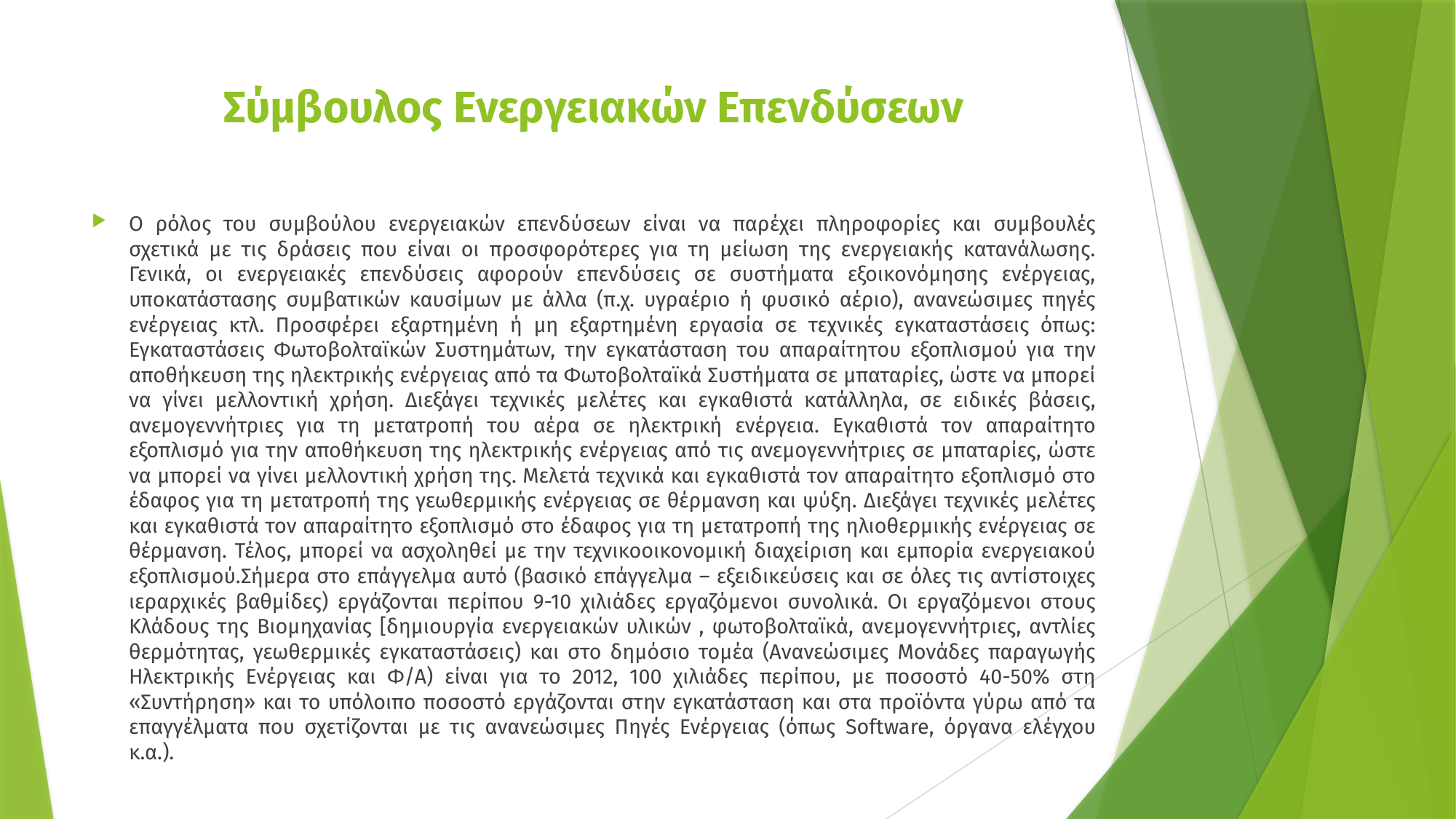

# Σύμβουλος Ενεργειακών Επενδύσεων
Ο ρόλος του συμβούλου ενεργειακών επενδύσεων είναι να παρέχει πληροφορίες και συμβουλές σχετικά με τις δράσεις που είναι οι προσφορότερες για τη μείωση της ενεργειακής κατανάλωσης. Γενικά, οι ενεργειακές επενδύσεις αφορούν επενδύσεις σε συστήματα εξοικονόμησης ενέργειας, υποκατάστασης συμβατικών καυσίμων με άλλα (π.χ. υγραέριο ή φυσικό αέριο), ανανεώσιμες πηγές ενέργειας κτλ. Προσφέρει εξαρτημένη ή μη εξαρτημένη εργασία σε τεχνικές εγκαταστάσεις όπως: Εγκαταστάσεις Φωτοβολταϊκών Συστημάτων, την εγκατάσταση του απαραίτητου εξοπλισμού για την αποθήκευση της ηλεκτρικής ενέργειας από τα Φωτοβολταϊκά Συστήματα σε μπαταρίες, ώστε να μπορεί να γίνει μελλοντική χρήση. Διεξάγει τεχνικές μελέτες και εγκαθιστά κατάλληλα, σε ειδικές βάσεις, ανεμογεννήτριες για τη μετατροπή του αέρα σε ηλεκτρική ενέργεια. Εγκαθιστά τον απαραίτητο εξοπλισμό για την αποθήκευση της ηλεκτρικής ενέργειας από τις ανεμογεννήτριες σε μπαταρίες, ώστε να μπορεί να γίνει μελλοντική χρήση της. Μελετά τεχνικά και εγκαθιστά τον απαραίτητο εξοπλισμό στο έδαφος για τη μετατροπή της γεωθερμικής ενέργειας σε θέρμανση και ψύξη. Διεξάγει τεχνικές μελέτες και εγκαθιστά τον απαραίτητο εξοπλισμό στο έδαφος για τη μετατροπή της ηλιοθερμικής ενέργειας σε θέρμανση. Τέλος, μπορεί να ασχοληθεί με την τεχνικοοικονομική διαχείριση και εμπορία ενεργειακού εξοπλισμού.Σήμερα στο επάγγελμα αυτό (βασικό επάγγελμα – εξειδικεύσεις και σε όλες τις αντίστοιχες ιεραρχικές βαθμίδες) εργάζονται περίπου 9-10 χιλιάδες εργαζόμενοι συνολικά. Οι εργαζόμενοι στους Κλάδους της Βιομηχανίας [δημιουργία ενεργειακών υλικών , φωτοβολταϊκά, ανεμογεννήτριες, αντλίες θερμότητας, γεωθερμικές εγκαταστάσεις) και στο δημόσιο τομέα (Ανανεώσιμες Μονάδες παραγωγής Ηλεκτρικής Ενέργειας και Φ/Α) είναι για το 2012, 100 χιλιάδες περίπου, με ποσοστό 40-50% στη «Συντήρηση» και το υπόλοιπο ποσοστό εργάζονται στην εγκατάσταση και στα προϊόντα γύρω από τα επαγγέλματα που σχετίζονται με τις ανανεώσιμες Πηγές Ενέργειας (όπως Software, όργανα ελέγχου κ.α.).